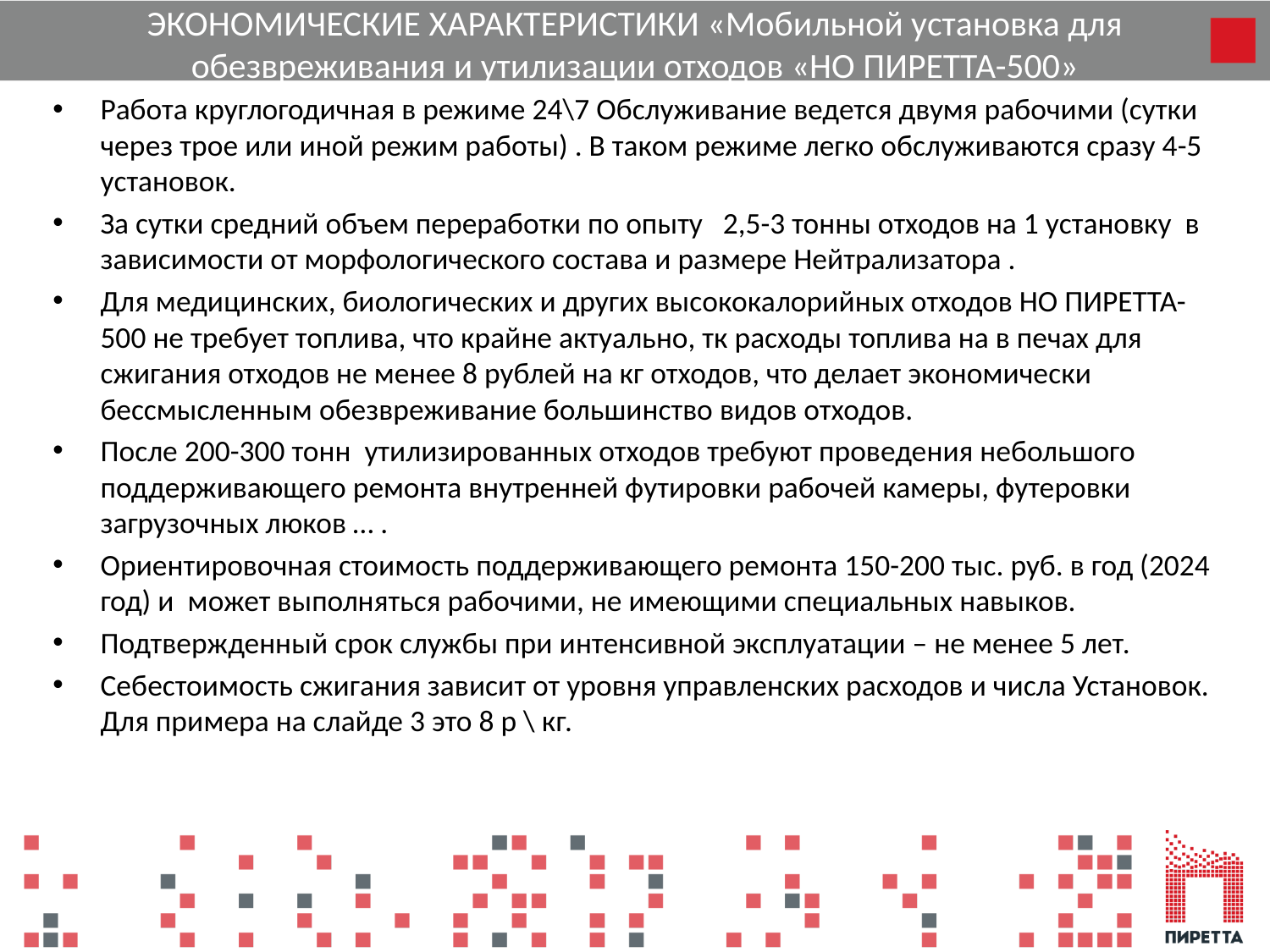

# ЭКОНОМИЧЕСКИЕ ХАРАКТЕРИСТИКИ «Мобильной установка для обезвреживания и утилизации отходов «НО ПИРЕТТА-500»
Работа круглогодичная в режиме 24\7 Обслуживание ведется двумя рабочими (сутки через трое или иной режим работы) . В таком режиме легко обслуживаются сразу 4-5 установок.
За сутки средний объем переработки по опыту   2,5-3 тонны отходов на 1 установку  в зависимости от морфологического состава и размере Нейтрализатора .
Для медицинских, биологических и других высококалорийных отходов НО ПИРЕТТА-500 не требует топлива, что крайне актуально, тк расходы топлива на в печах для сжигания отходов не менее 8 рублей на кг отходов, что делает экономически бессмысленным обезвреживание большинство видов отходов.
После 200-300 тонн  утилизированных отходов требуют проведения небольшого поддерживающего ремонта внутренней футировки рабочей камеры, футеровки загрузочных люков … .
Ориентировочная стоимость поддерживающего ремонта 150-200 тыс. руб. в год (2024 год) и  может выполняться рабочими, не имеющими специальных навыков.
Подтвержденный срок службы при интенсивной эксплуатации – не менее 5 лет.
Себестоимость сжигания зависит от уровня управленских расходов и числа Установок. Для примера на слайде 3 это 8 р \ кг.